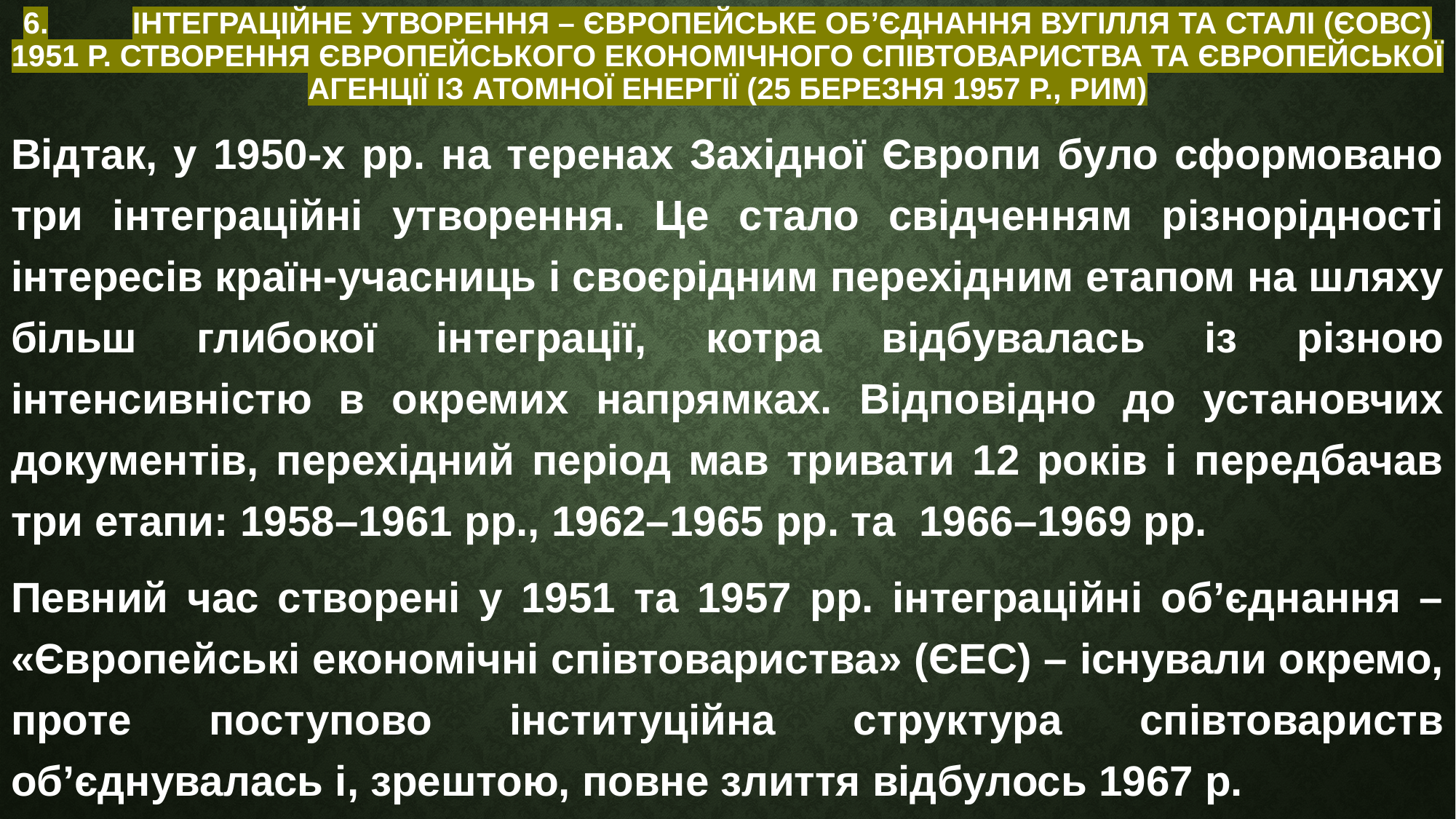

# 6.	Інтеграційне утворення – Європейське об’єднання вугілля та сталі (ЄОВС) 1951 р. Створення Європейського економічного співтовариства та Європейської агенції із атомної енергії (25 березня 1957 р., Рим)
Відтак, у 1950-х рр. на теренах Західної Європи було сформовано три інтеграційні утворення. Це стало свідченням різнорідності інтересів країн-учасниць і своєрідним перехідним етапом на шляху більш глибокої інтеграції, котра відбувалась із різною інтенсивністю в окремих напрямках. Відповідно до установчих документів, перехідний період мав тривати 12 років і передбачав три етапи: 1958–1961 рр., 1962–1965 рр. та  1966–1969 рр.
Певний час створені у 1951 та 1957 рр. інтеграційні об’єднання – «Європейські економічні співтовариства» (ЄЕС) – існували окремо, проте поступово інституційна структура співтовариств об’єднувалась і, зрештою, повне злиття відбулось 1967 р.